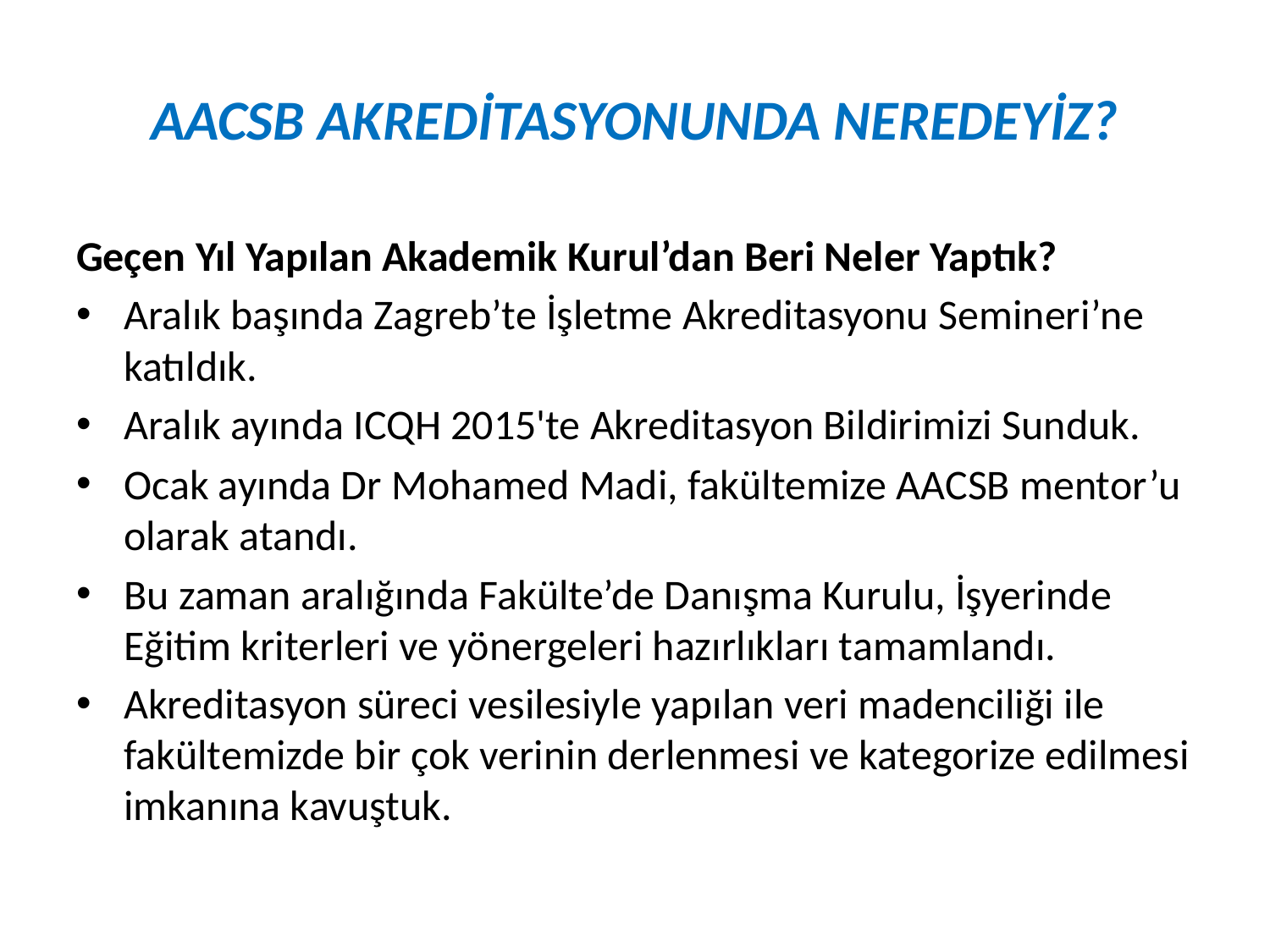

# AACSB AKREDİTASYONUNDA NEREDEYİZ?
Geçen Yıl Yapılan Akademik Kurul’dan Beri Neler Yaptık?
Aralık başında Zagreb’te İşletme Akreditasyonu Semineri’ne katıldık.
Aralık ayında ICQH 2015'te Akreditasyon Bildirimizi Sunduk.
Ocak ayında Dr Mohamed Madi, fakültemize AACSB mentor’u olarak atandı.
Bu zaman aralığında Fakülte’de Danışma Kurulu, İşyerinde Eğitim kriterleri ve yönergeleri hazırlıkları tamamlandı.
Akreditasyon süreci vesilesiyle yapılan veri madenciliği ile fakültemizde bir çok verinin derlenmesi ve kategorize edilmesi imkanına kavuştuk.